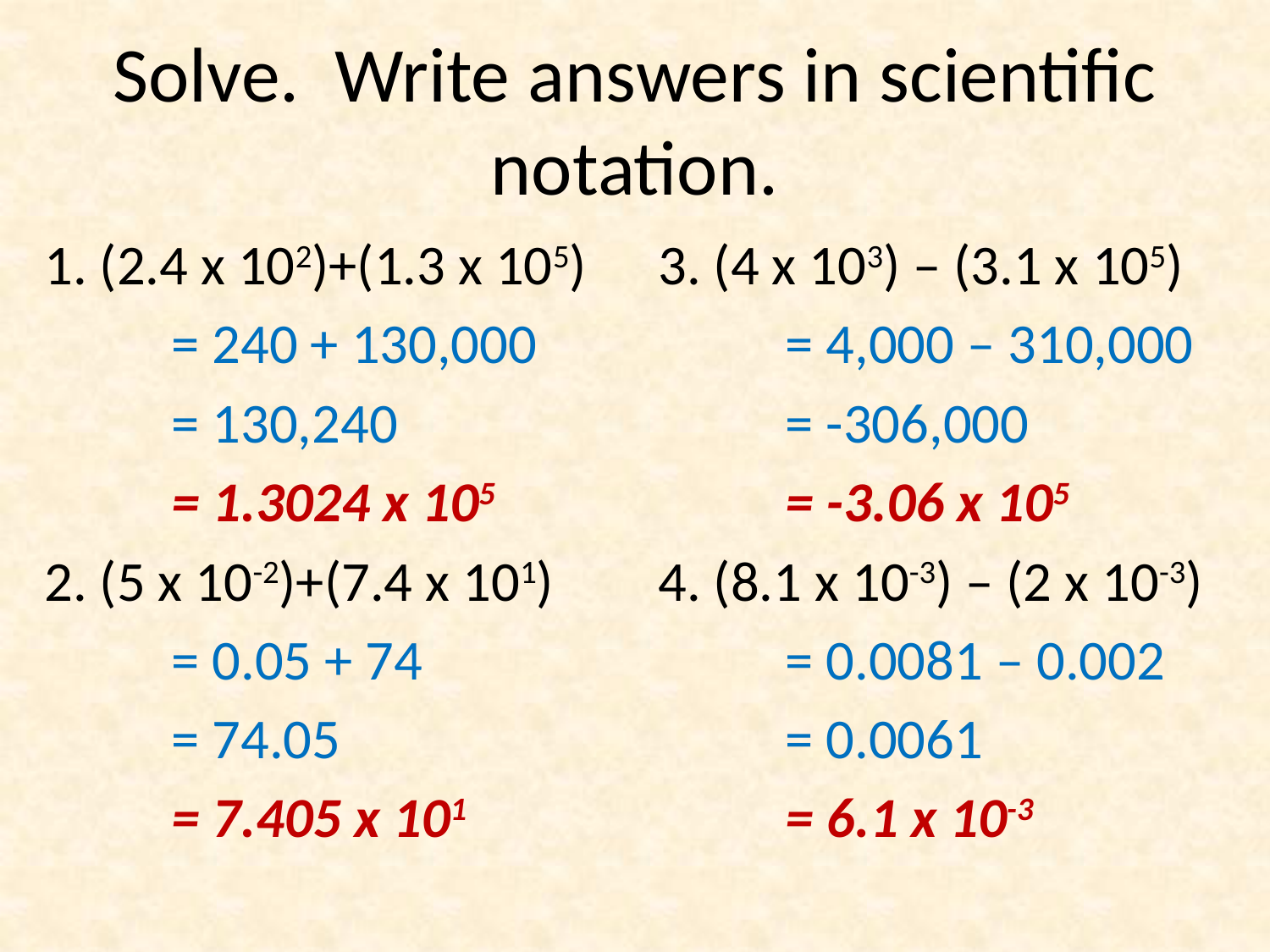

# Solve.  Write answers in scientific notation.
1. (2.4 x 102)+(1.3 x 105)
	= 240 + 130,000
	= 130,240
	= 1.3024 x 105
2. (5 x 10-2)+(7.4 x 101)
	= 0.05 + 74
	= 74.05
	= 7.405 x 101

3. (4 x 103) – (3.1 x 105)
	= 4,000 – 310,000
	= -306,000
	= -3.06 x 105
4. (8.1 x 10-3) – (2 x 10-3)
	= 0.0081 – 0.002
	= 0.0061
	= 6.1 x 10-3